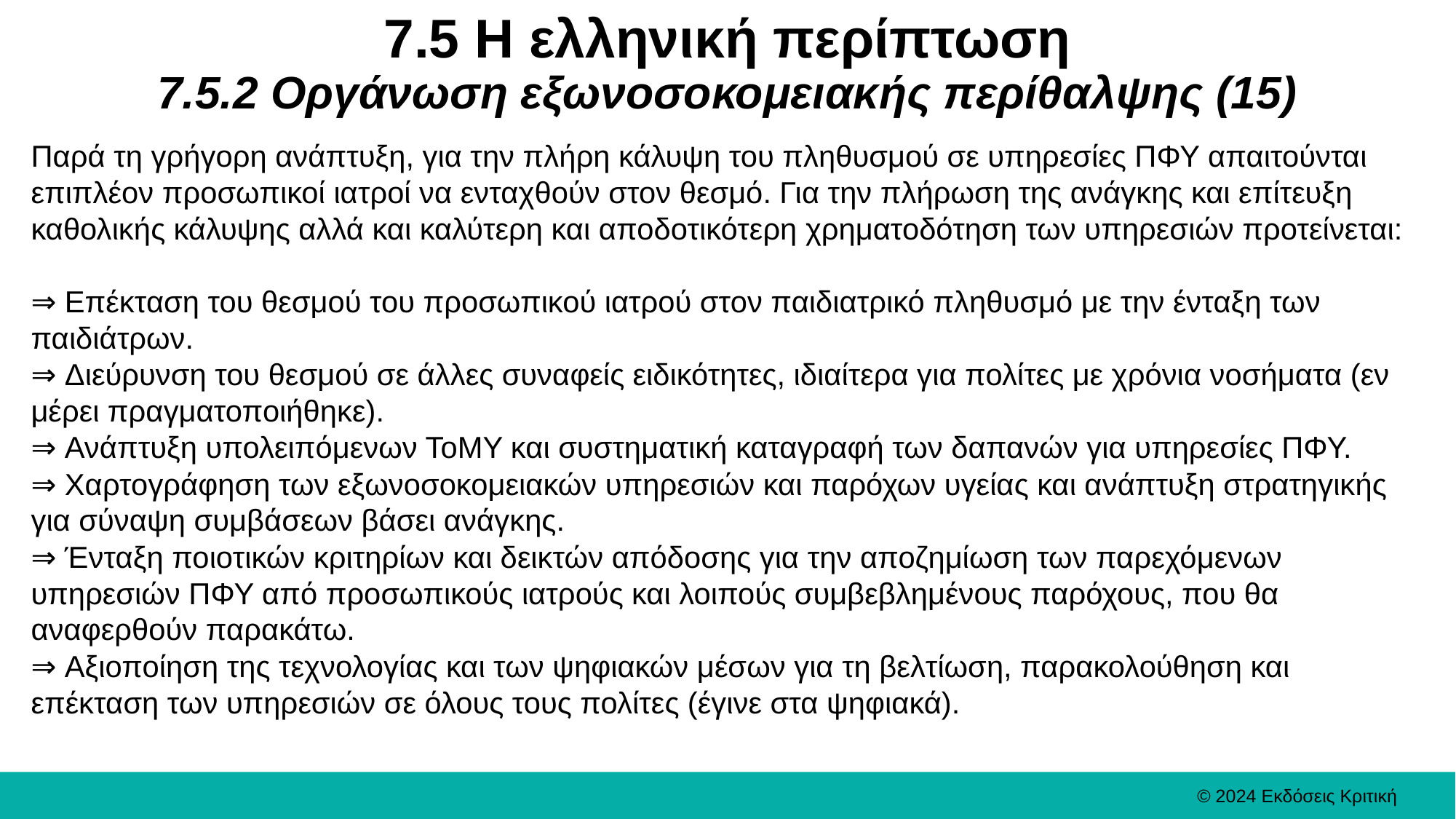

# 7.5 Η ελληνική περίπτωση 7.5.2 Οργάνωση εξωνοσοκομειακής περίθαλψης (15)
Παρά τη γρήγορη ανάπτυξη, για την πλήρη κάλυψη του πληθυσμού σε υπηρεσίες ΠΦΥ απαιτούνται επιπλέον προσωπικοί ιατροί να ενταχθούν στον θεσμό. Για την πλήρωση της ανάγκης και επίτευξη καθολικής κάλυψης αλλά και καλύτερη και αποδοτικότερη χρηματοδότηση των υπηρεσιών προτείνεται:

⇒ Επέκταση του θεσμού του προσωπικού ιατρού στον παιδιατρικό πληθυσμό με την ένταξη των παιδιάτρων.
⇒ Διεύρυνση του θεσμού σε άλλες συναφείς ειδικότητες, ιδιαίτερα για πολίτες με χρόνια νοσήματα (εν μέρει πραγματοποιήθηκε).
⇒ Ανάπτυξη υπολειπόμενων ΤοΜΥ και συστηματική καταγραφή των δαπανών για υπηρεσίες ΠΦΥ.
⇒ Χαρτογράφηση των εξωνοσοκομειακών υπηρεσιών και παρόχων υγείας και ανάπτυξη στρατηγικής για σύναψη συμβάσεων βάσει ανάγκης.
⇒ Ένταξη ποιοτικών κριτηρίων και δεικτών απόδοσης για την αποζημίωση των παρεχόμενων υπηρεσιών ΠΦΥ από προσωπικούς ιατρούς και λοιπούς συμβεβλημένους παρόχους, που θα αναφερθούν παρακάτω.
⇒ Αξιοποίηση της τεχνολογίας και των ψηφιακών μέσων για τη βελτίωση, παρακολούθηση και επέκταση των υπηρεσιών σε όλους τους πολίτες (έγινε στα ψηφιακά).

© 2024 Εκδόσεις Κριτική